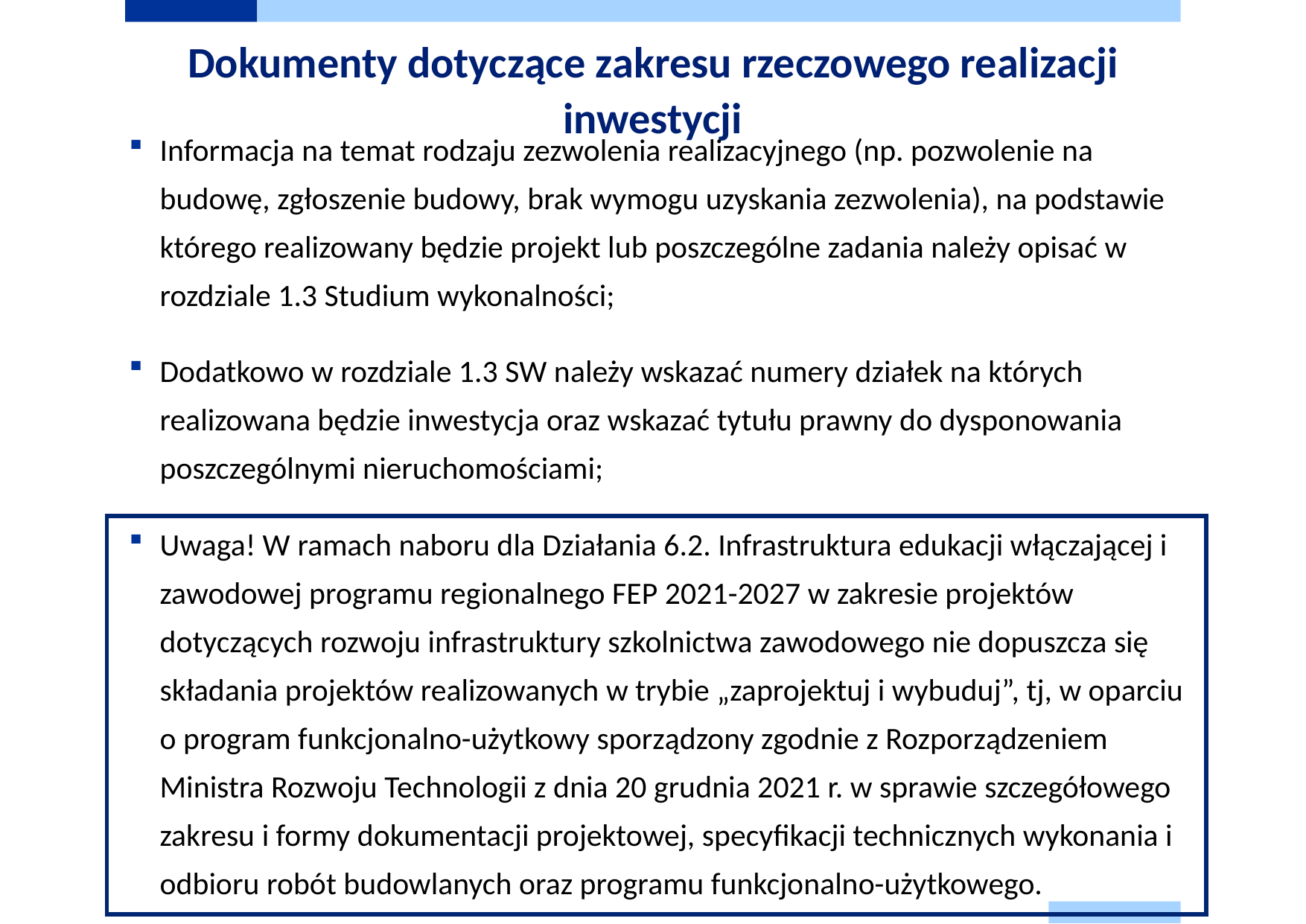

# Dokumenty dotyczące zakresu rzeczowego realizacji inwestycji
Informacja na temat rodzaju zezwolenia realizacyjnego (np. pozwolenie na budowę, zgłoszenie budowy, brak wymogu uzyskania zezwolenia), na podstawie którego realizowany będzie projekt lub poszczególne zadania należy opisać w rozdziale 1.3 Studium wykonalności;
Dodatkowo w rozdziale 1.3 SW należy wskazać numery działek na których realizowana będzie inwestycja oraz wskazać tytułu prawny do dysponowania poszczególnymi nieruchomościami;
Uwaga! W ramach naboru dla Działania 6.2. Infrastruktura edukacji włączającej i zawodowej programu regionalnego FEP 2021-2027 w zakresie projektów dotyczących rozwoju infrastruktury szkolnictwa zawodowego nie dopuszcza się składania projektów realizowanych w trybie „zaprojektuj i wybuduj”, tj, w oparciu o program funkcjonalno-użytkowy sporządzony zgodnie z Rozporządzeniem Ministra Rozwoju Technologii z dnia 20 grudnia 2021 r. w sprawie szczegółowego zakresu i formy dokumentacji projektowej, specyfikacji technicznych wykonania i odbioru robót budowlanych oraz programu funkcjonalno-użytkowego.